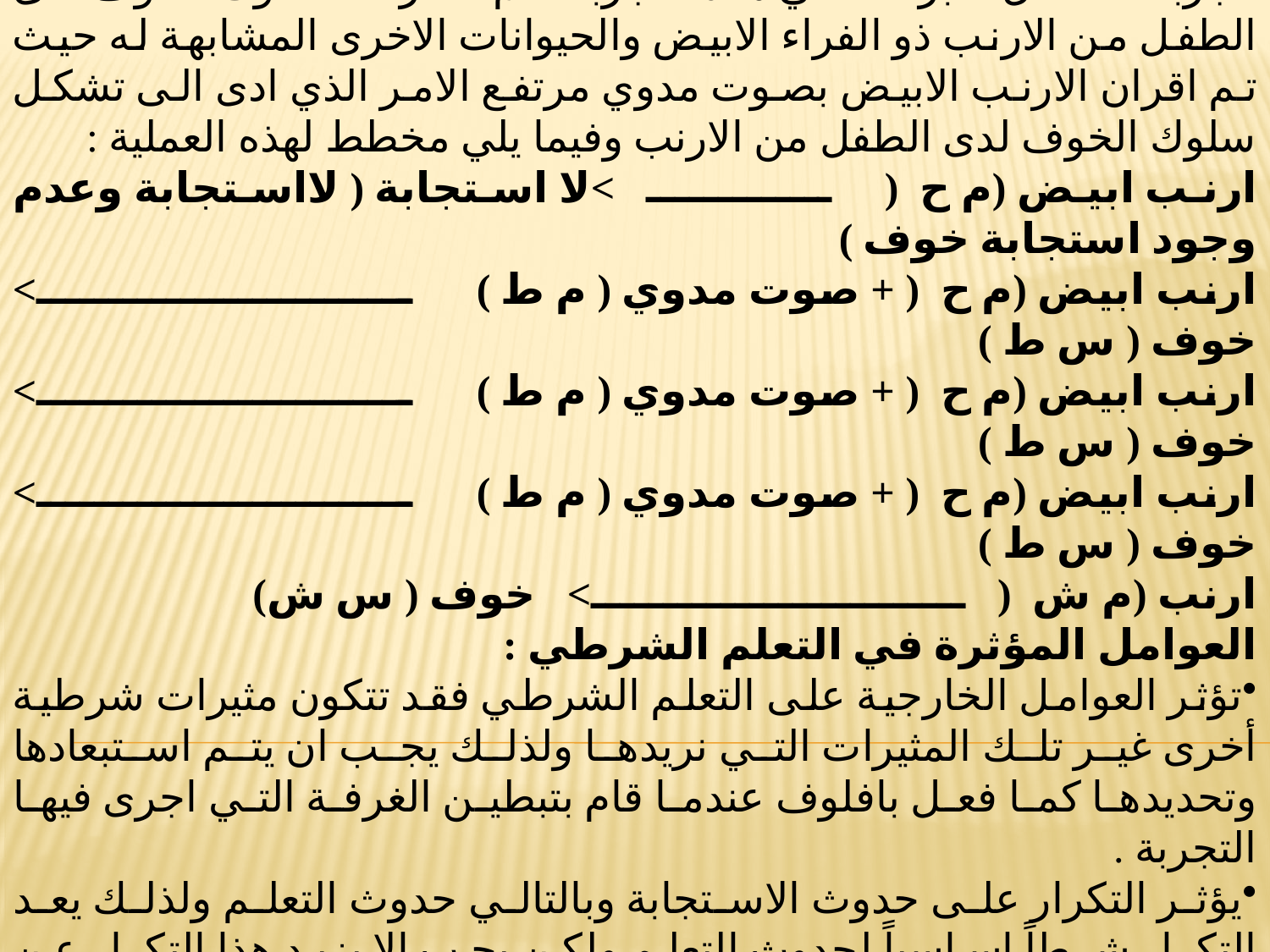

تجارب الاشتراط التي استخدمها على الافراد
 تجربة الطفل البرت : في هذه التجربة تم اشتراط سلوك الخوف لدى الطفل من الارنب ذو الفراء الابيض والحيوانات الاخرى المشابهة له حيث تم اقران الارنب الابيض بصوت مدوي مرتفع الامر الذي ادى الى تشكل سلوك الخوف لدى الطفل من الارنب وفيما يلي مخطط لهذه العملية :
ارنب ابيض (م ح  (     ــــــــــــ>   لا استجابة ( لااستجابة وعدم وجود استجابة خوف )
ارنب ابيض (م ح  ( + صوت مدوي ( م ط )      ــــــــــــــــــــــــــ> خوف ( س ط )
ارنب ابيض (م ح  ( + صوت مدوي ( م ط )      ــــــــــــــــــــــــــ> خوف ( س ط )
ارنب ابيض (م ح  ( + صوت مدوي ( م ط )      ــــــــــــــــــــــــــ> خوف ( س ط )
ارنب (م ش  (   ــــــــــــــــــــــــــ>   خوف ( س ش)
العوامل المؤثرة في التعلم الشرطي :
تؤثر العوامل الخارجية على التعلم الشرطي فقد تتكون مثيرات شرطية أخرى غير تلك المثيرات التي نريدها ولذلك يجب ان يتم استبعادها وتحديدها كما فعل بافلوف عندما قام بتبطين الغرفة التي اجرى فيها التجربة .
يؤثر التكرار على حدوث الاستجابة وبالتالي حدوث التعلم ولذلك يعد التكرار شرطاً اساسياً لحدوث التعلم ولكن يجب الا يزيد هذا التكرار عن الحد المطلوب لكي لا يؤدي الى الملل والاشباع .